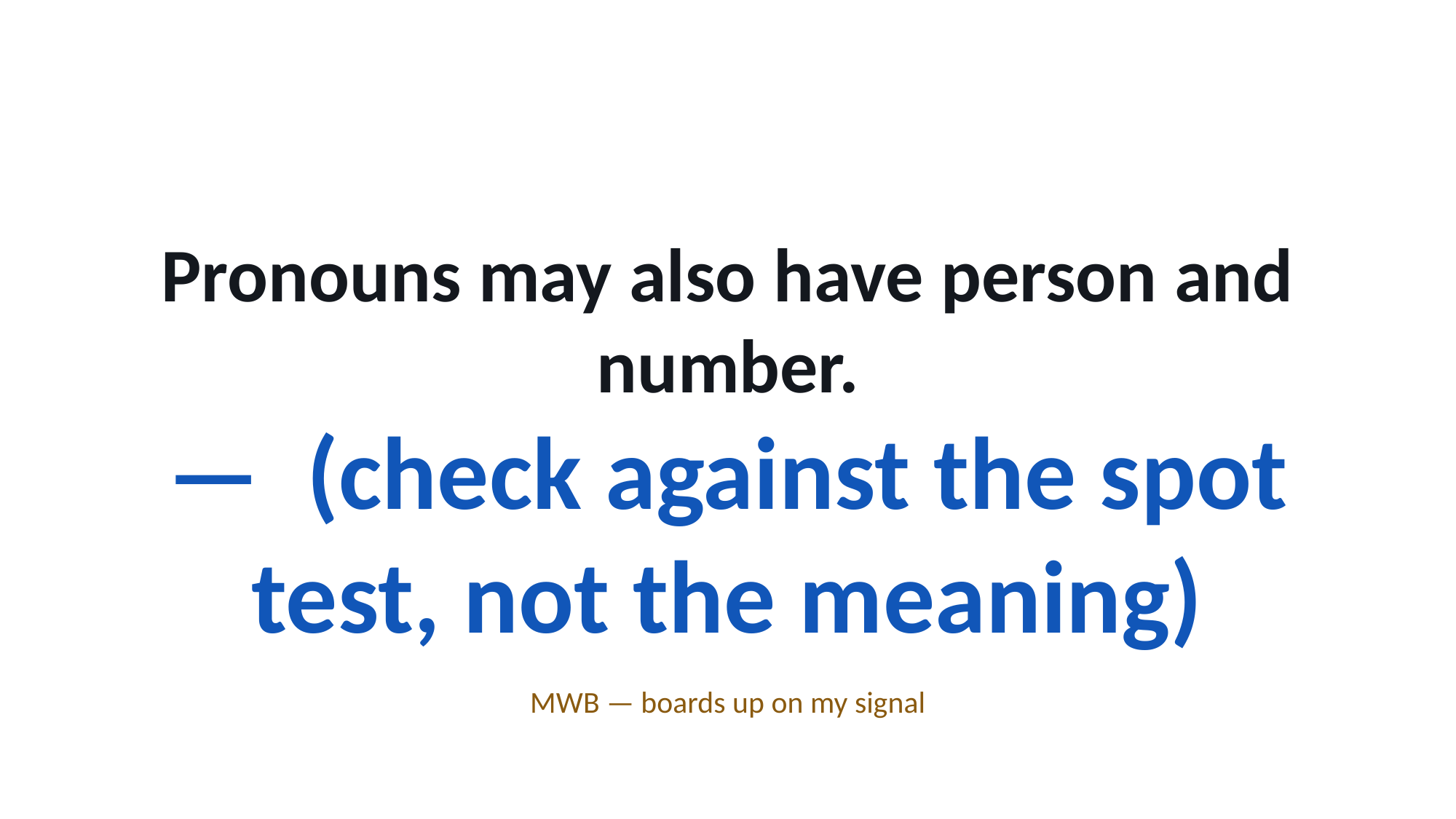

Pronouns may also have person and number.
—  (check against the spot test, not the meaning)
MWB — boards up on my signal